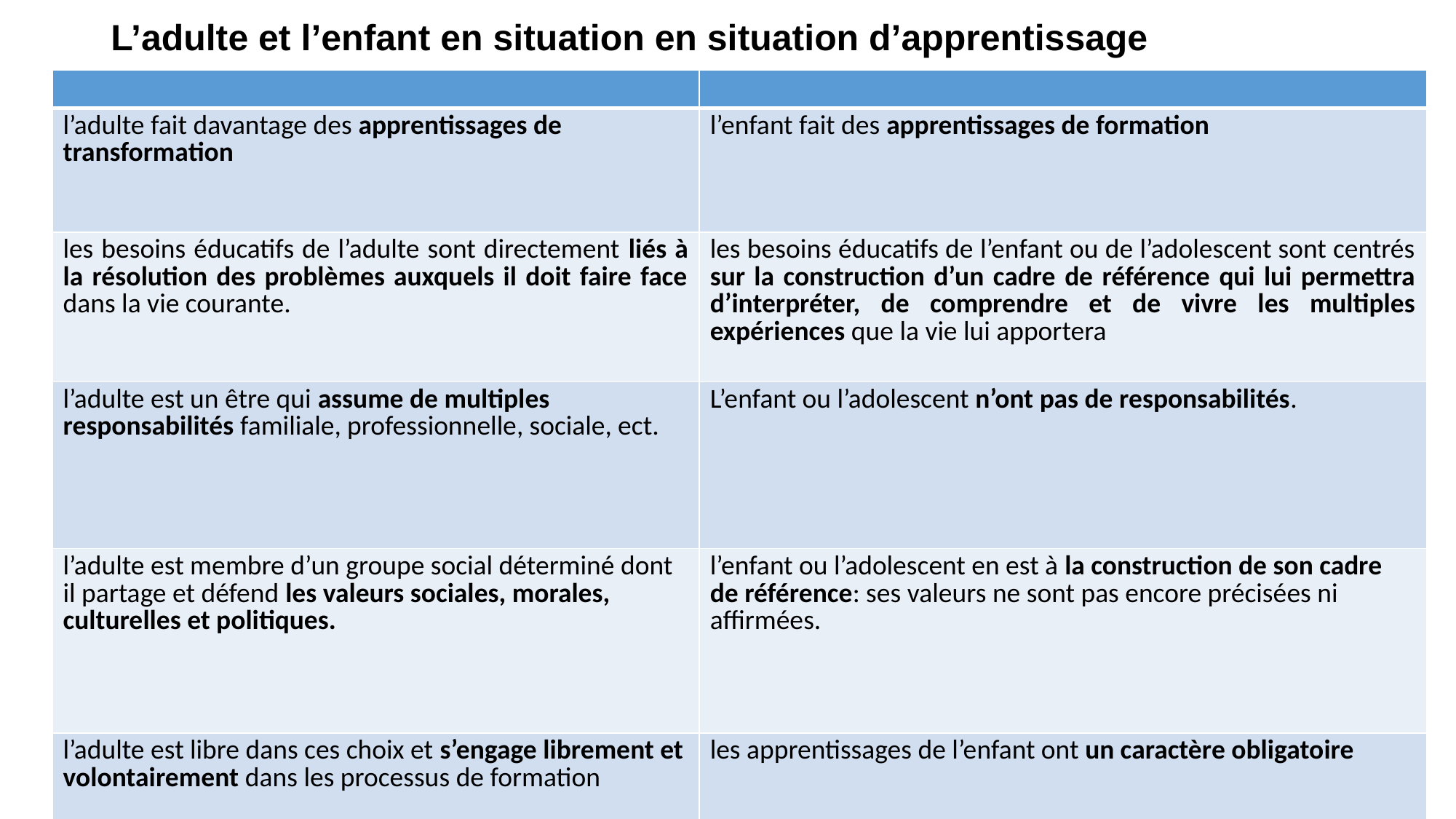

# L’adulte et l’enfant en situation en situation d’apprentissage
|  |  |
| --- | --- |
| l’adulte fait davantage des apprentissages de transformation | l’enfant fait des apprentissages de formation |
| les besoins éducatifs de l’adulte sont directement liés à la résolution des problèmes auxquels il doit faire face dans la vie courante. | les besoins éducatifs de l’enfant ou de l’adolescent sont centrés sur la construction d’un cadre de référence qui lui permettra d’interpréter, de comprendre et de vivre les multiples expériences que la vie lui apportera |
| l’adulte est un être qui assume de multiples responsabilités familiale, professionnelle, sociale, ect. | L’enfant ou l’adolescent n’ont pas de responsabilités. |
| l’adulte est membre d’un groupe social déterminé dont il partage et défend les valeurs sociales, morales, culturelles et politiques. | l’enfant ou l’adolescent en est à la construction de son cadre de référence: ses valeurs ne sont pas encore précisées ni affirmées. |
| l’adulte est libre dans ces choix et s’engage librement et volontairement dans les processus de formation | les apprentissages de l’enfant ont un caractère obligatoire |